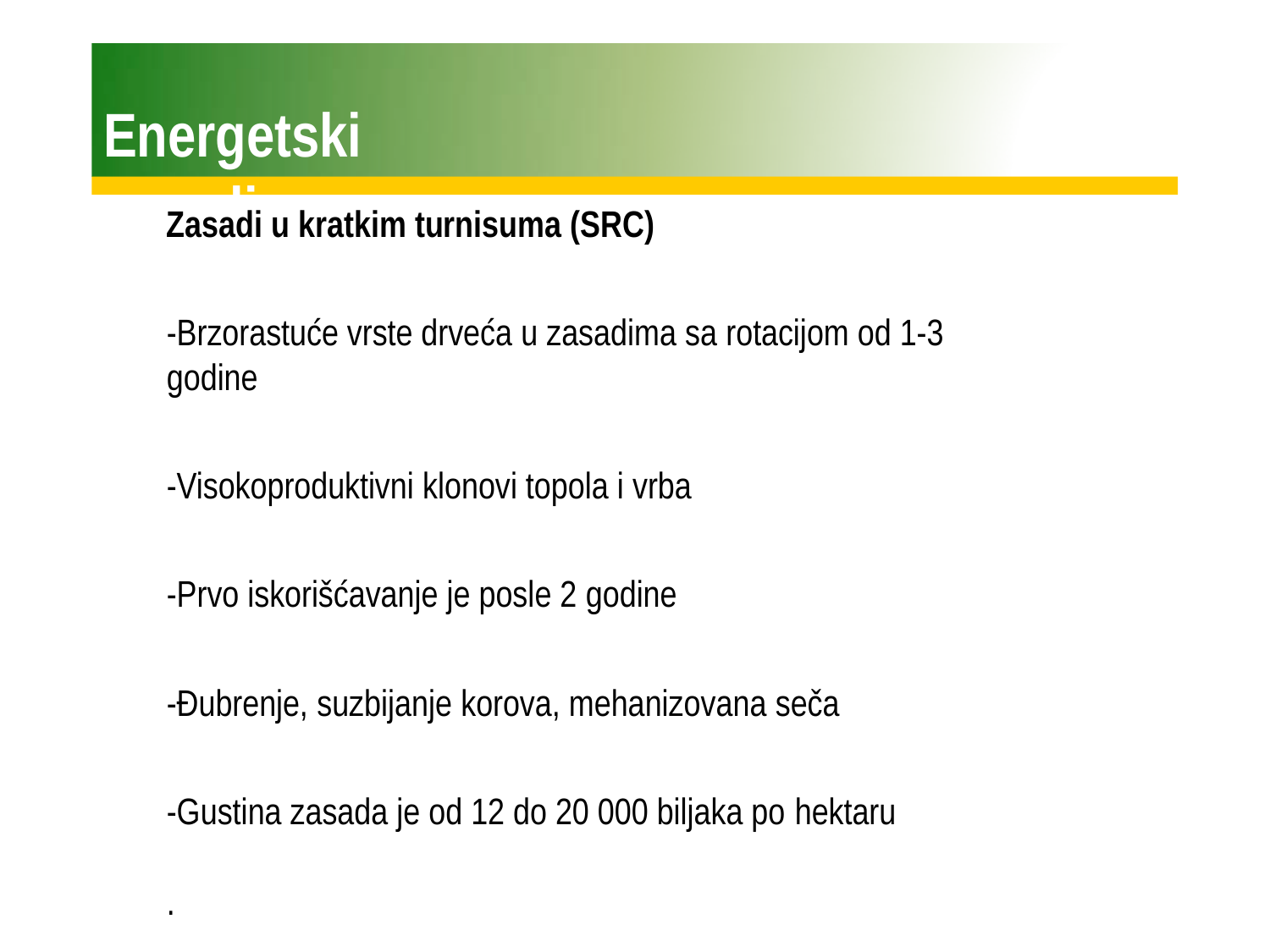

# Energetski zasadi

Zasadi u kratkim turnisuma (SRC)

-Brzorastuće vrste drveća u zasadima sa rotacijom od 1-3 godine

-Visokoproduktivni klonovi topola i vrba

-Prvo iskorišćavanje je posle 2 godine

-Đubrenje, suzbijanje korova, mehanizovana seča

-Gustina zasada je od 12 do 20 000 biljaka po hektaru

.